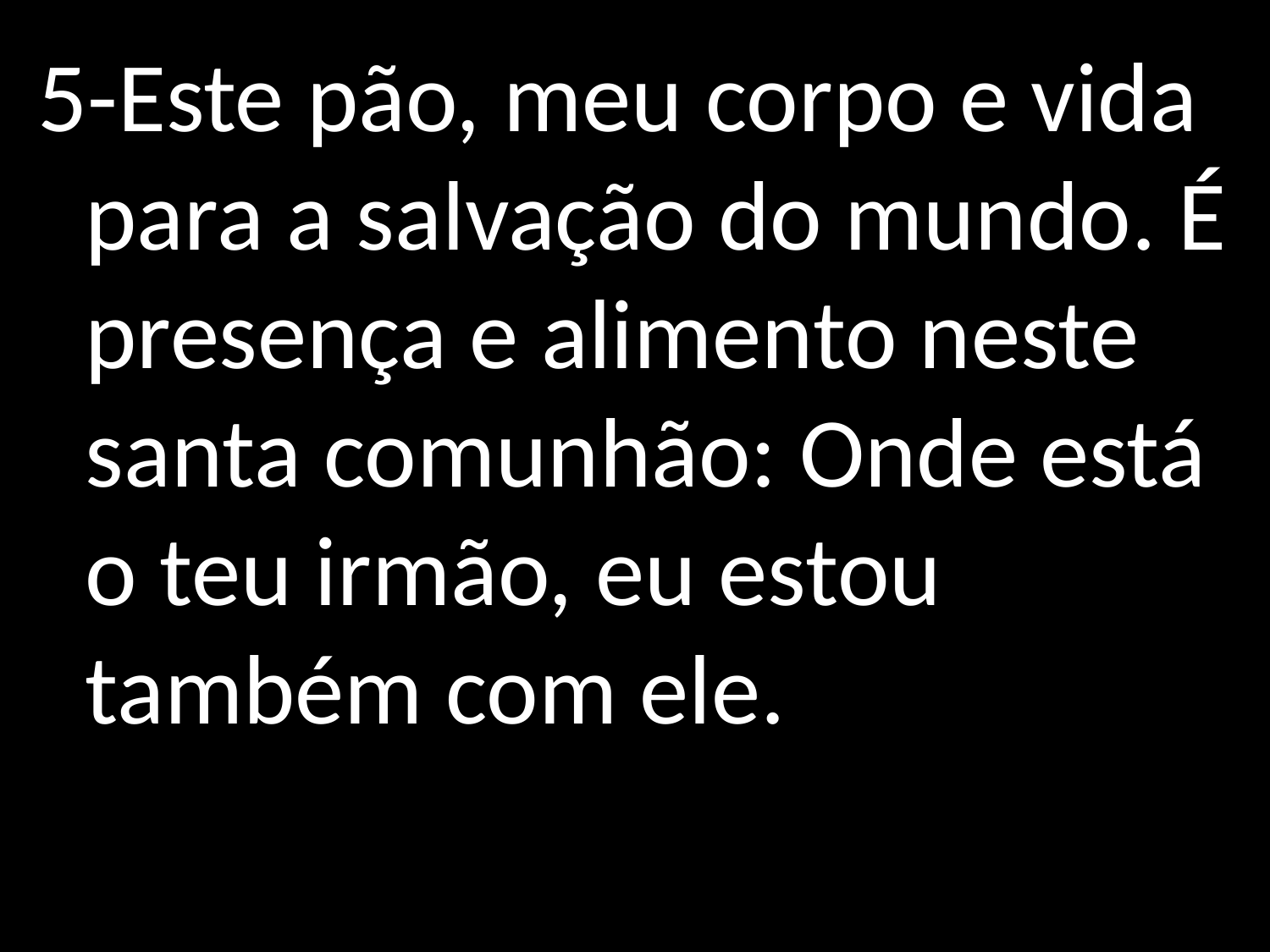

5-Este pão, meu corpo e vida para a salvação do mundo. É presença e alimento neste santa comunhão: Onde está o teu irmão, eu estou também com ele.